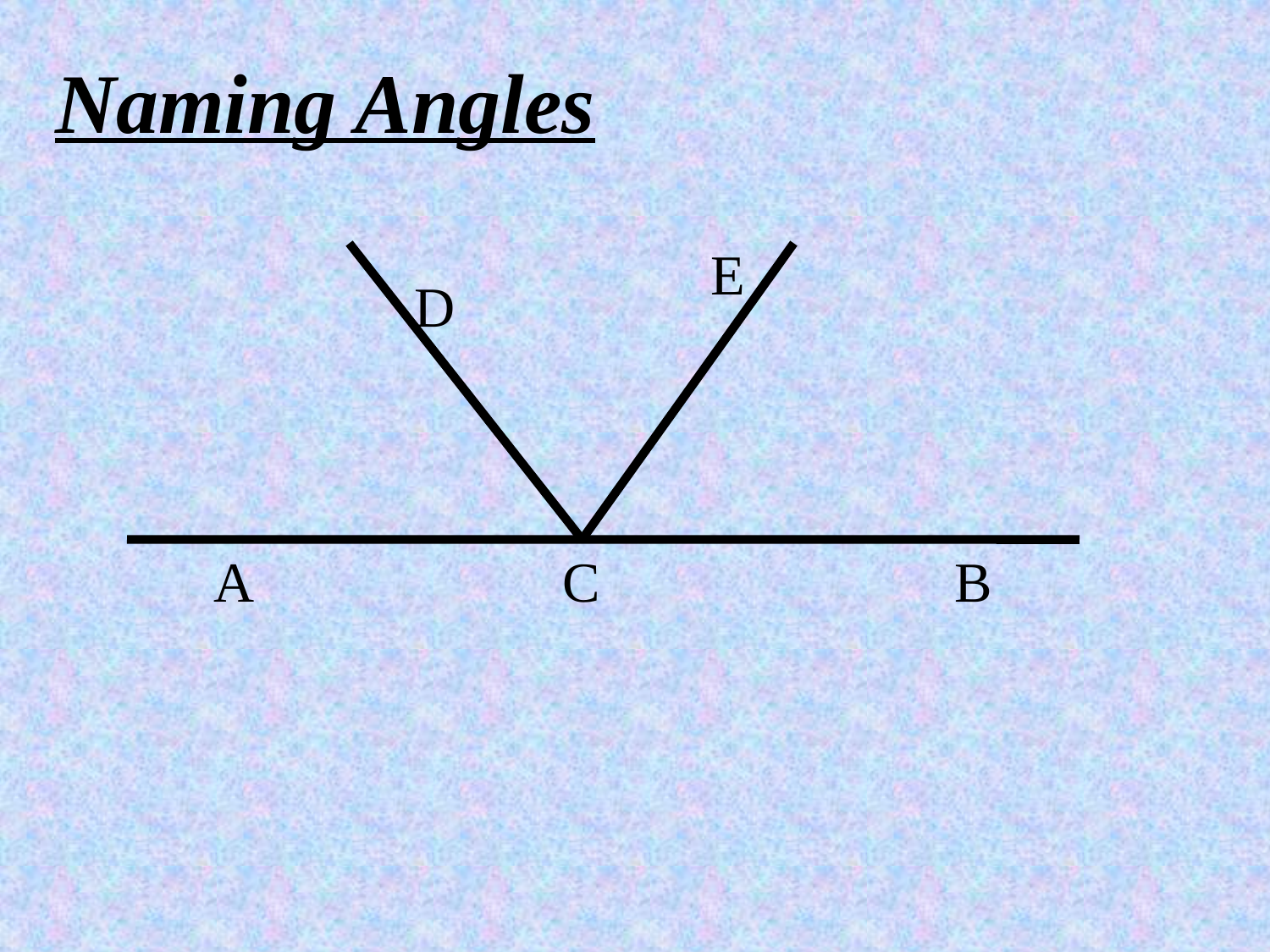

Naming Angles
E

D

A
C
B